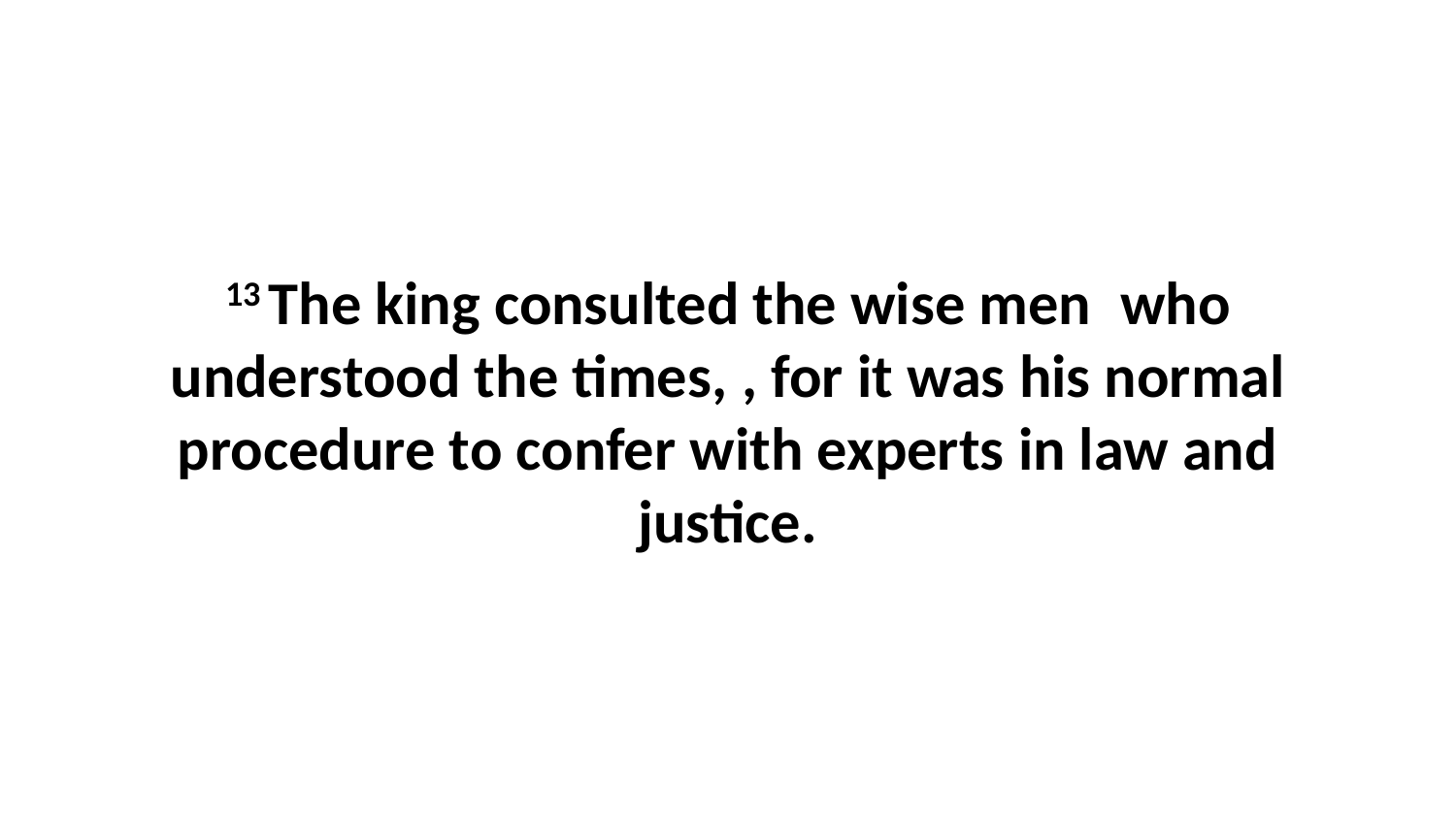

13 The king consulted the wise men  who understood the times, , for it was his normal procedure to confer with experts in law and justice.